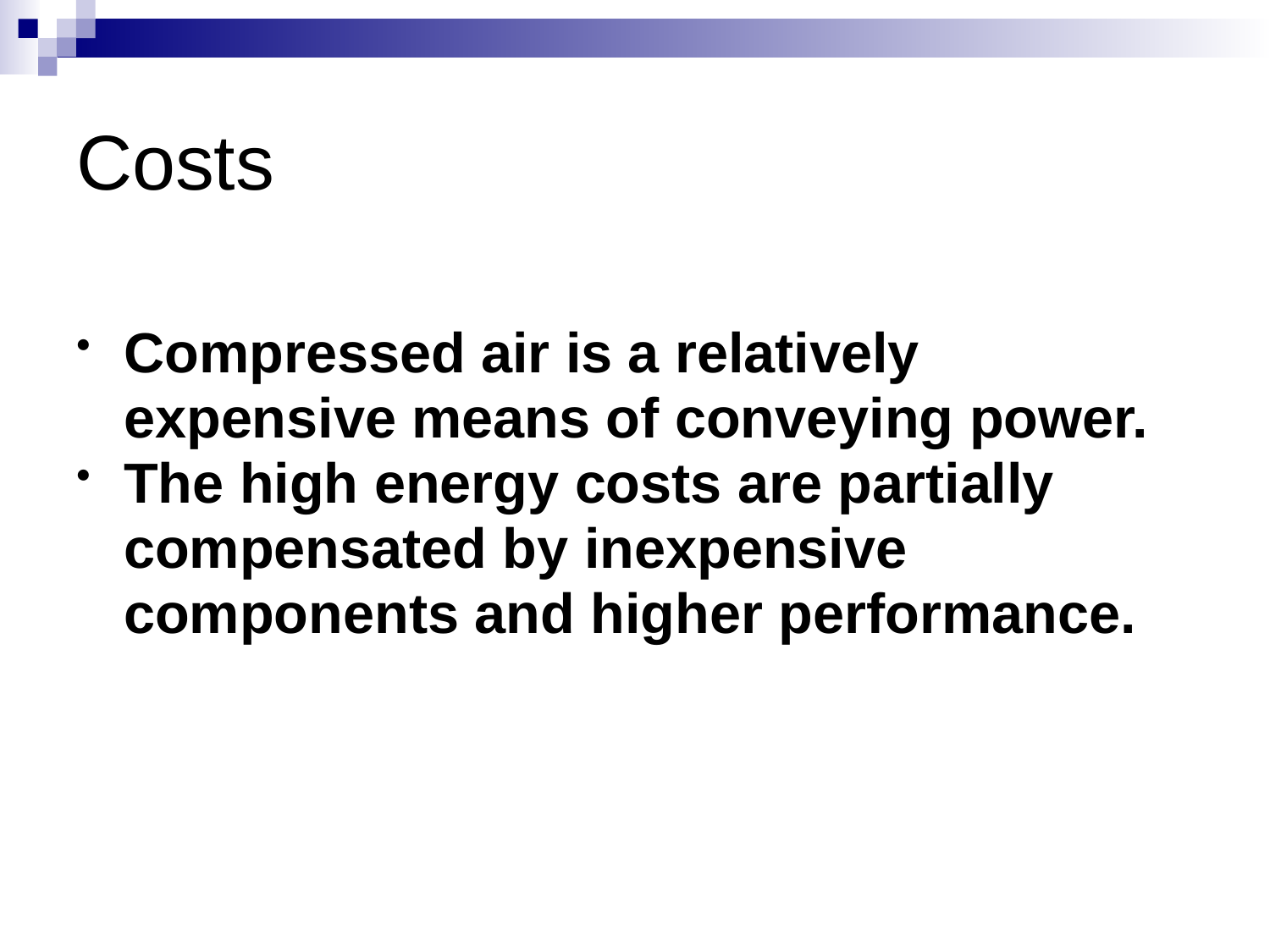

# Costs

Compressed air is a relatively
	expensive means of conveying power.
The high energy costs are partially
	compensated by inexpensive
	components and higher performance.